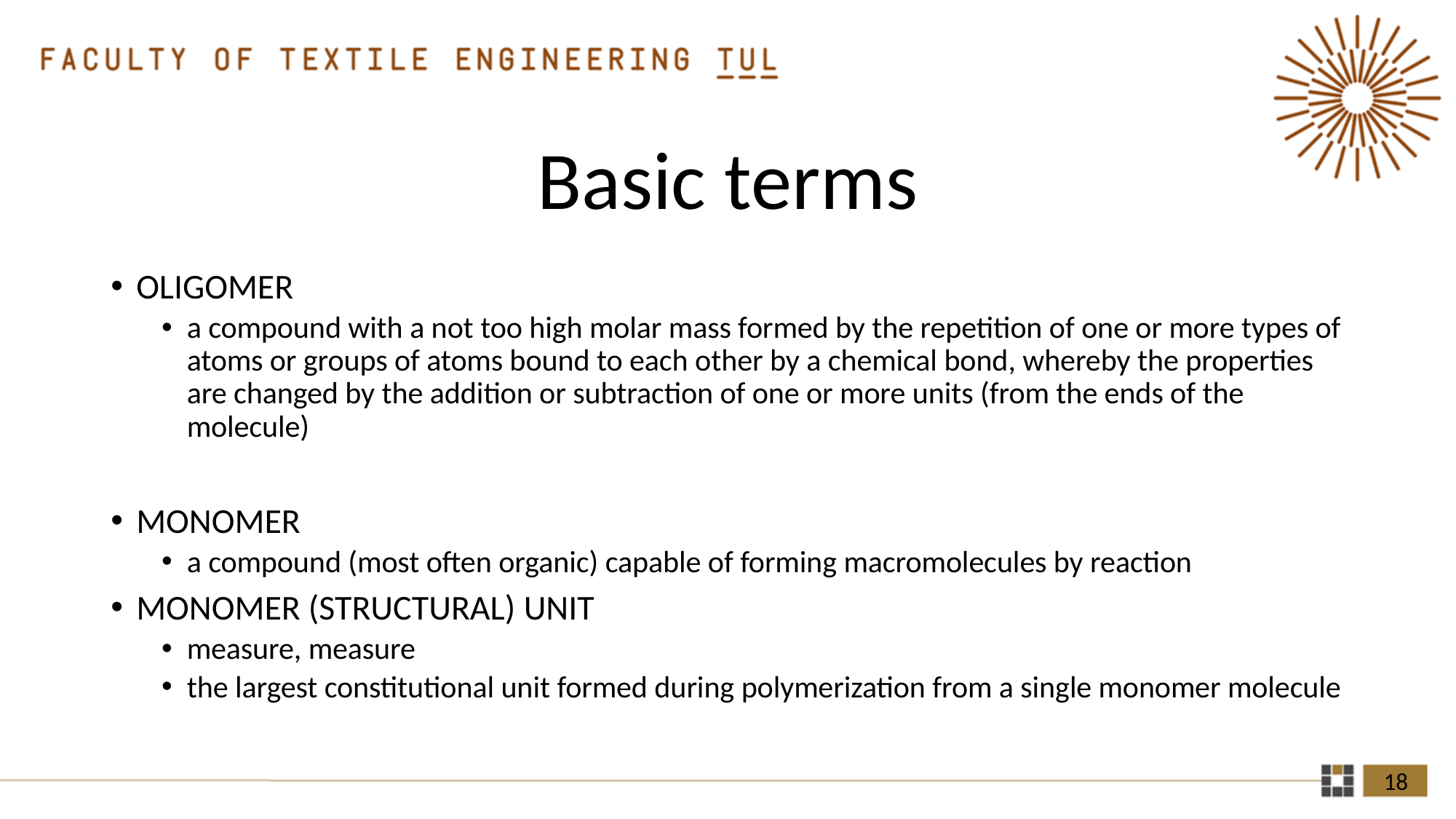

# Basic terms
OLIGOMER
a compound with a not too high molar mass formed by the repetition of one or more types of atoms or groups of atoms bound to each other by a chemical bond, whereby the properties are changed by the addition or subtraction of one or more units (from the ends of the molecule)

MONOMER
a compound (most often organic) capable of forming macromolecules by reaction
MONOMER (STRUCTURAL) UNIT
measure, measure
the largest constitutional unit formed during polymerization from a single monomer molecule